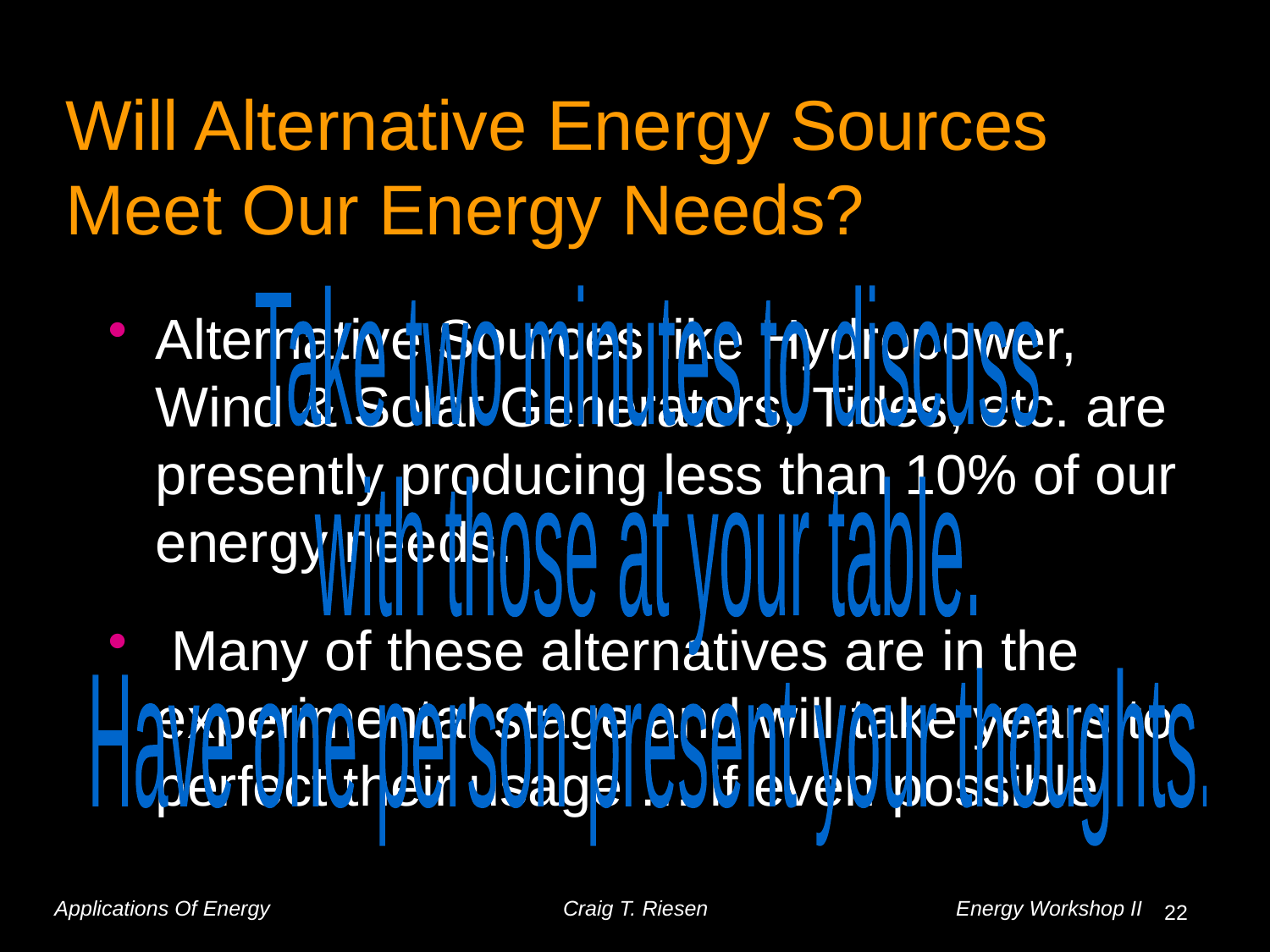

# Will Alternative Energy Sources Meet Our Energy Needs?
Take two minutes to discuss
with those at your table.
Have one person present your thoughts.
Alternative Sources like Hydropower, Wind & Solar Generators, Tides, etc. are presently producing less than 10% of our energy needs.

 Many of these alternatives are in the experimental stage and will take years to perfect their usage … if even possible